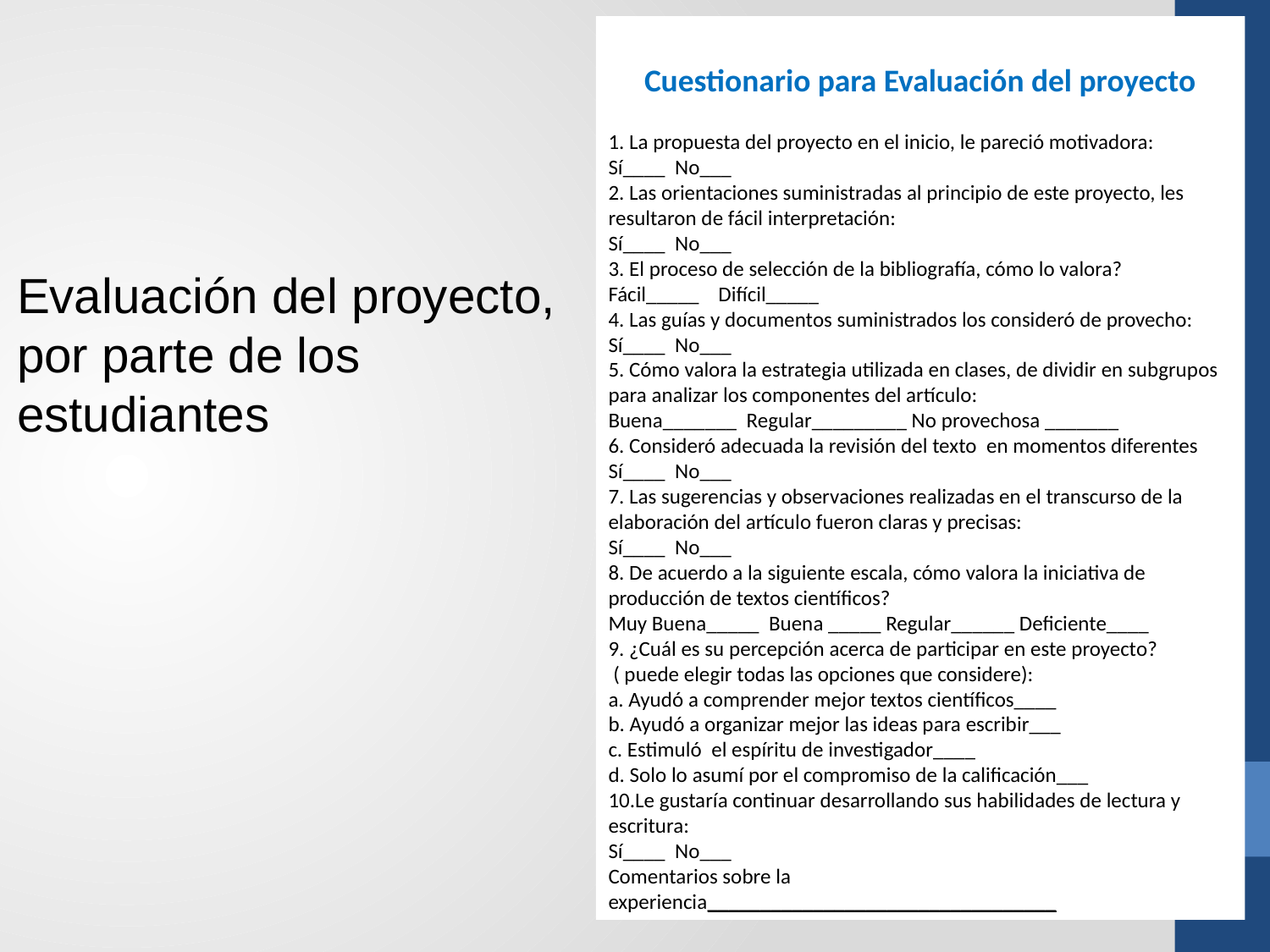

Cuestionario para Evaluación del proyecto

1. La propuesta del proyecto en el inicio, le pareció motivadora:
Sí____  No___
2. Las orientaciones suministradas al principio de este proyecto, les resultaron de fácil interpretación:
Sí____  No___
3. El proceso de selección de la bibliografía, cómo lo valora?
Fácil_____    Difícil_____
4. Las guías y documentos suministrados los consideró de provecho:
Sí____  No___
5. Cómo valora la estrategia utilizada en clases, de dividir en subgrupos para analizar los componentes del artículo:
Buena_______  Regular_________ No provechosa _______
6. Consideró adecuada la revisión del texto  en momentos diferentes
Sí____  No___
7. Las sugerencias y observaciones realizadas en el transcurso de la elaboración del artículo fueron claras y precisas:
Sí____  No___
8. De acuerdo a la siguiente escala, cómo valora la iniciativa de producción de textos científicos?
Muy Buena_____  Buena _____ Regular______ Deficiente____
9. ¿Cuál es su percepción acerca de participar en este proyecto?
 ( puede elegir todas las opciones que considere):
a. Ayudó a comprender mejor textos científicos____
b. Ayudó a organizar mejor las ideas para escribir___
c. Estimuló  el espíritu de investigador____
d. Solo lo asumí por el compromiso de la calificación___
10.Le gustaría continuar desarrollando sus habilidades de lectura y escritura:
Sí____  No___
Comentarios sobre la experiencia_________________________________
Evaluación del proyecto,
por parte de los  estudiantes